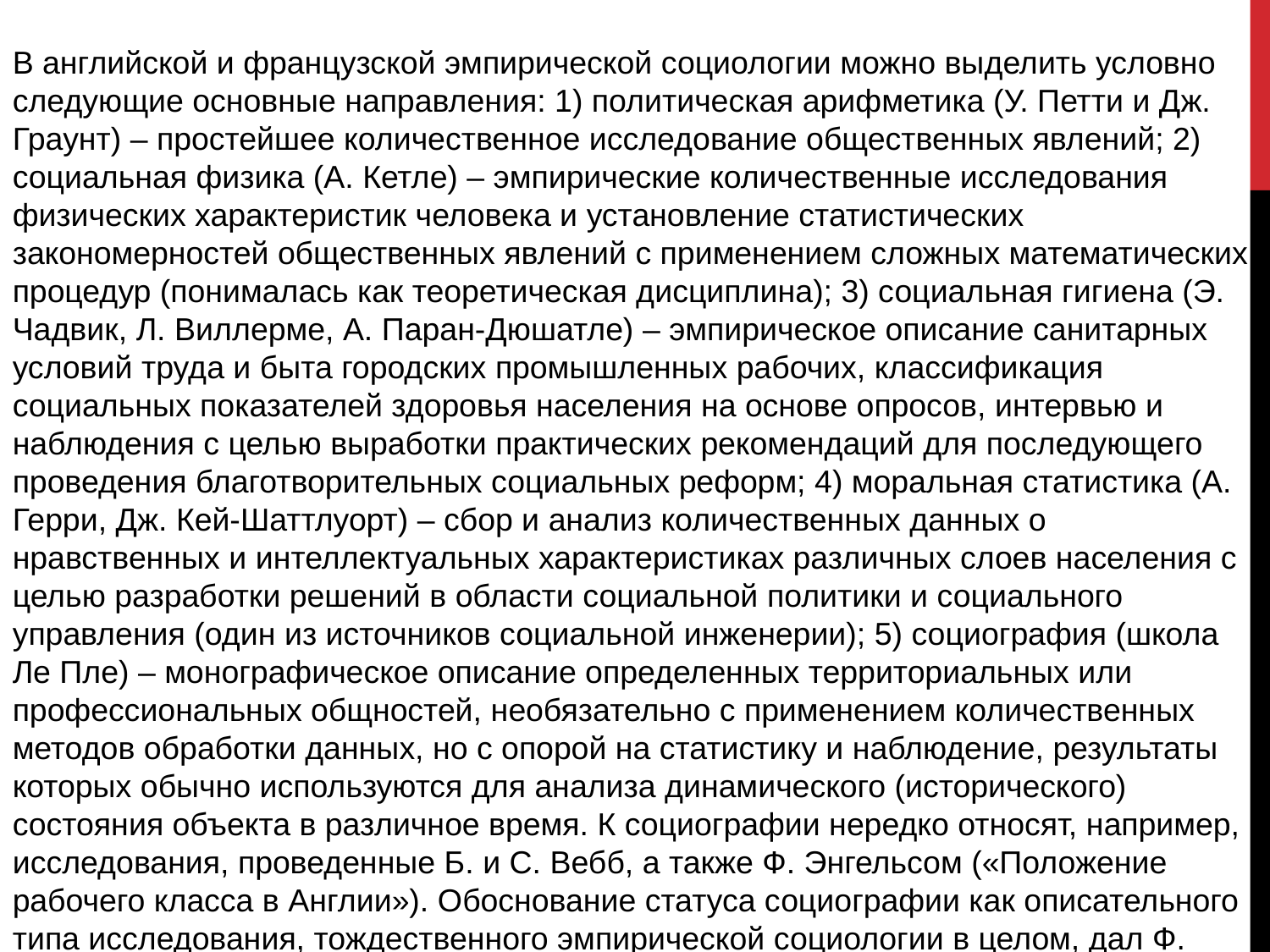

В английской и французской эмпирической социологии можно выделить условно следующие основные направления: 1) политическая арифметика (У. Петти и Дж. Граунт) – простейшее количественное исследование общественных явлений; 2) социальная физика (А. Кетле) – эмпирические количественные исследования физических характеристик человека и установление статистических закономерностей общественных явлений с применением сложных математических процедур (понималась как теоретическая дисциплина); 3) социальная гигиена (Э. Чадвик, Л. Виллерме, А. Паран-Дюшатле) – эмпирическое описание санитарных условий труда и быта городских промышленных рабочих, классификация социальных показателей здоровья населения на основе опросов, интервью и наблюдения с целью выработки практических рекомендаций для последующего проведения благотворительных социальных реформ; 4) моральная статистика (А. Герри, Дж. Кей-Шаттлуорт) – сбор и анализ количественных данных о нравственных и интеллектуальных характеристиках различных слоев населения с целью разработки решений в области социальной политики и социального управления (один из источников социальной инженерии); 5) социография (школа Ле Пле) – монографическое описание определенных территориальных или профессиональных общностей, необязательно с применением количественных методов обработки данных, но с опорой на статистику и наблюдение, результаты которых обычно используются для анализа динамического (исторического) состояния объекта в различное время. К социографии нередко относят, например, исследования, проведенные Б. и С. Вебб, а также Ф. Энгельсом («Положение рабочего класса в Англии»). Обоснование статуса социографии как описательного типа исследования, тождественного эмпирической социологии в целом, дал Ф. Теннис.